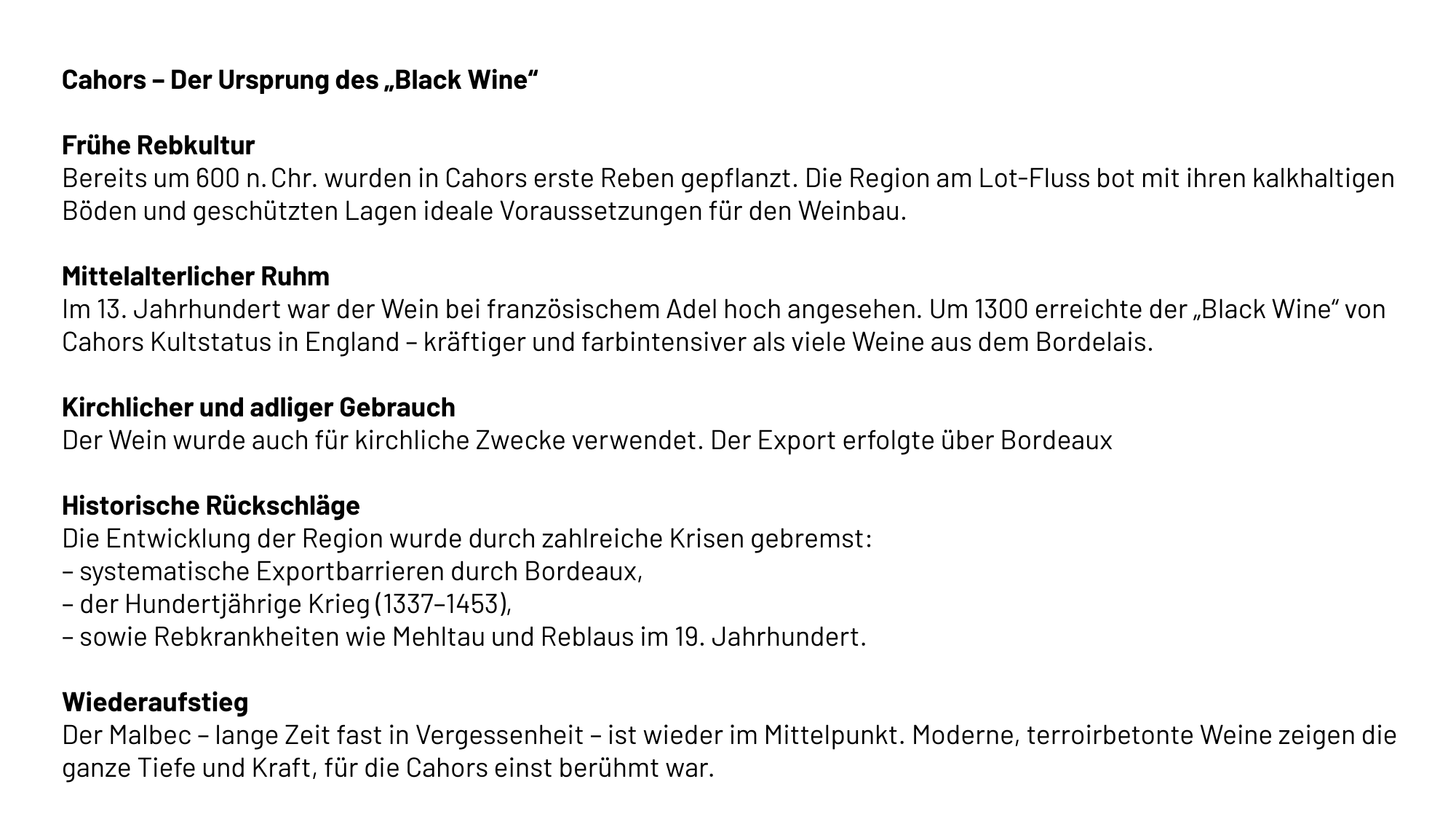

Cahors – Der Ursprung des „Black Wine“

Frühe Rebkultur
Bereits um 600 n. Chr. wurden in Cahors erste Reben gepflanzt. Die Region am Lot-Fluss bot mit ihren kalkhaltigen Böden und geschützten Lagen ideale Voraussetzungen für den Weinbau.

Mittelalterlicher Ruhm
Im 13. Jahrhundert war der Wein bei französischem Adel hoch angesehen. Um 1300 erreichte der „Black Wine“ von Cahors Kultstatus in England – kräftiger und farbintensiver als viele Weine aus dem Bordelais.

Kirchlicher und adliger Gebrauch
Der Wein wurde auch für kirchliche Zwecke verwendet. Der Export erfolgte über Bordeaux

Historische Rückschläge
Die Entwicklung der Region wurde durch zahlreiche Krisen gebremst:
– systematische Exportbarrieren durch Bordeaux,
– der Hundertjährige Krieg (1337–1453),
– sowie Rebkrankheiten wie Mehltau und Reblaus im 19. Jahrhundert.

Wiederaufstieg
Der Malbec – lange Zeit fast in Vergessenheit – ist wieder im Mittelpunkt. Moderne, terroirbetonte Weine zeigen die ganze Tiefe und Kraft, für die Cahors einst berühmt war.